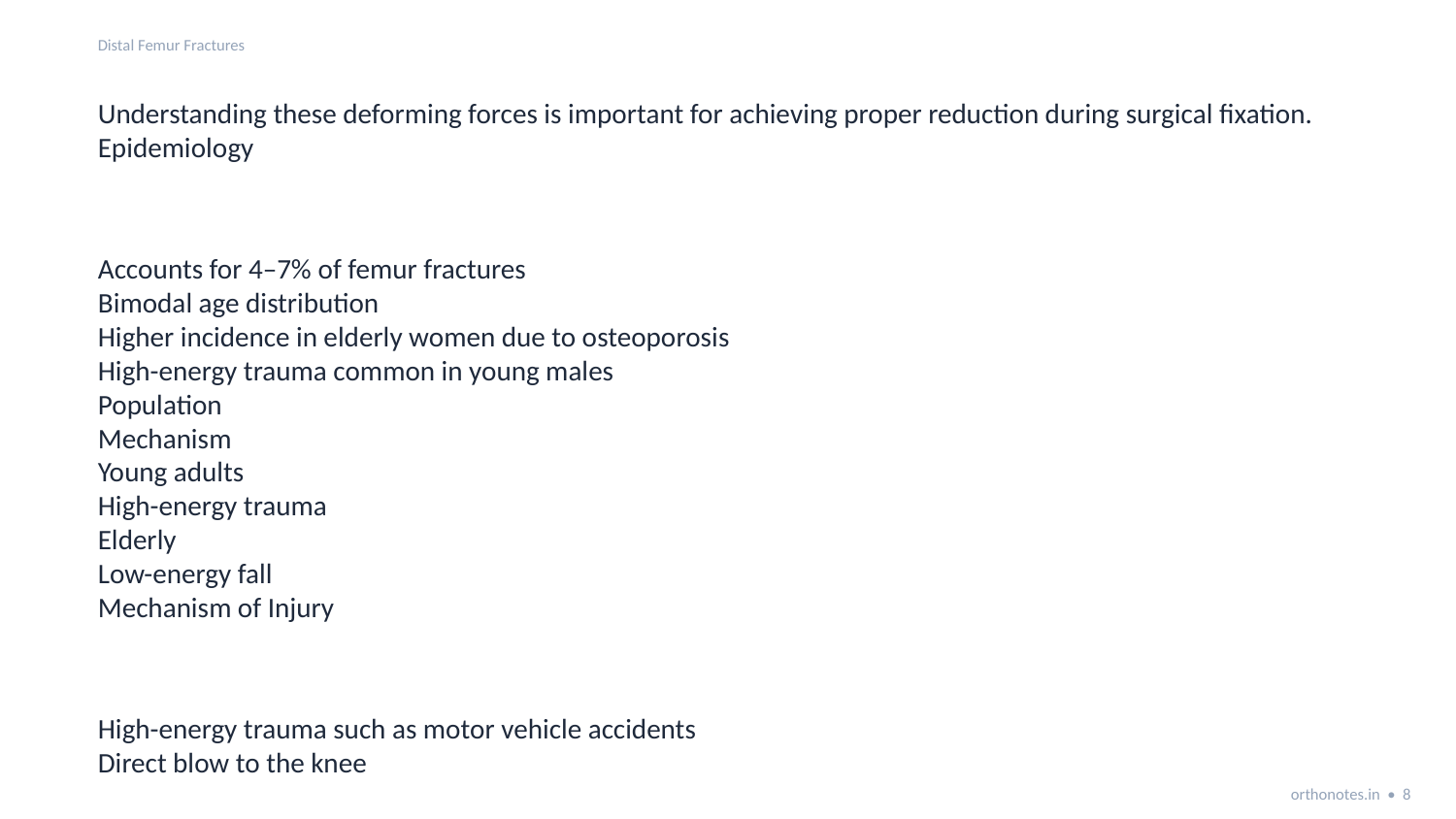

Distal Femur Fractures
Understanding these deforming forces is important for achieving proper reduction during surgical fixation.
Epidemiology
Accounts for 4–7% of femur fractures
Bimodal age distribution
Higher incidence in elderly women due to osteoporosis
High-energy trauma common in young males
Population
Mechanism
Young adults
High-energy trauma
Elderly
Low-energy fall
Mechanism of Injury
High-energy trauma such as motor vehicle accidents
Direct blow to the knee
orthonotes.in  •  8